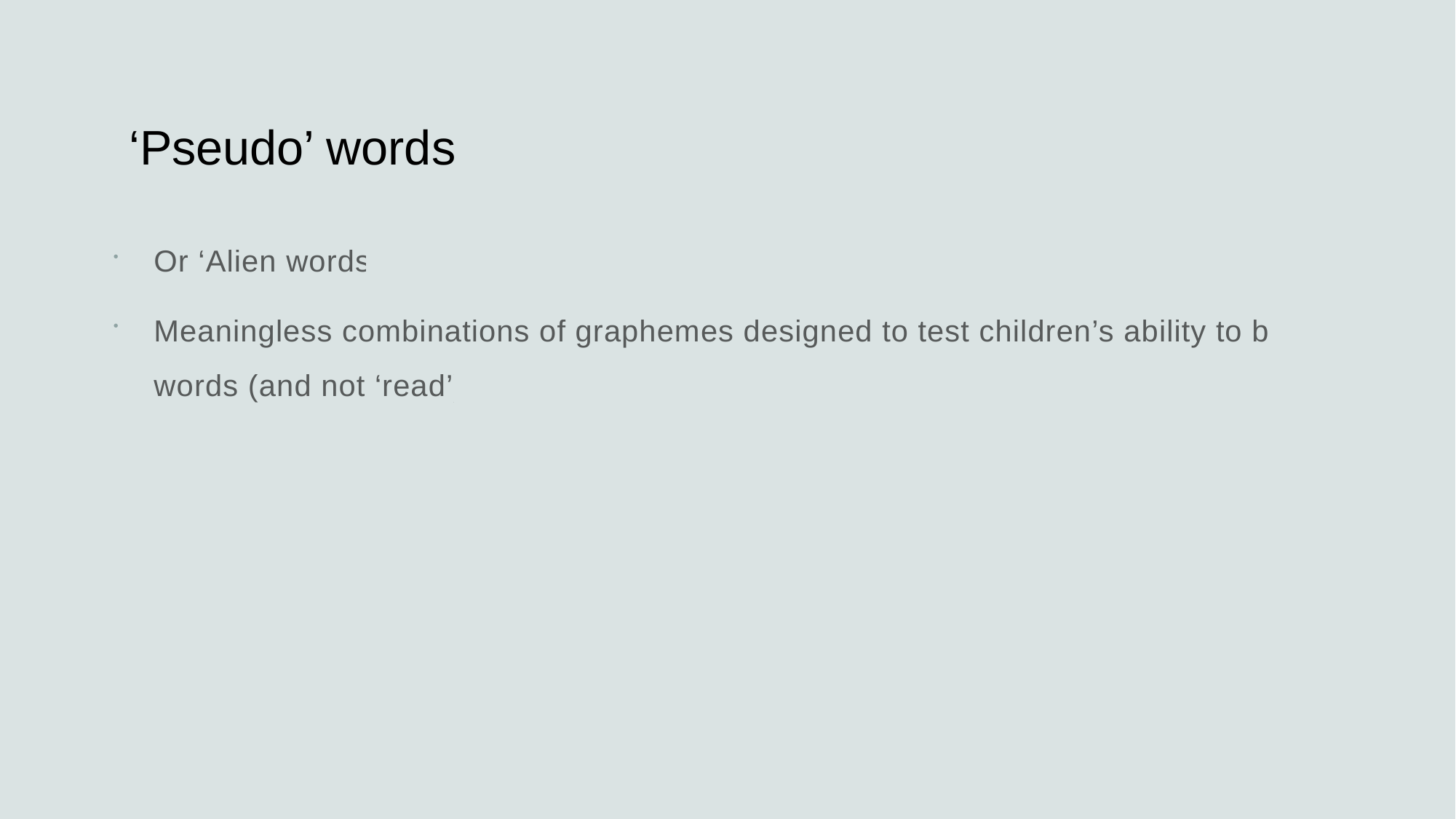

# ‘Pseudo’ words
Or ‘Alien words’
Meaningless combinations of graphemes designed to test children’s ability to blend words (and not ‘read’).